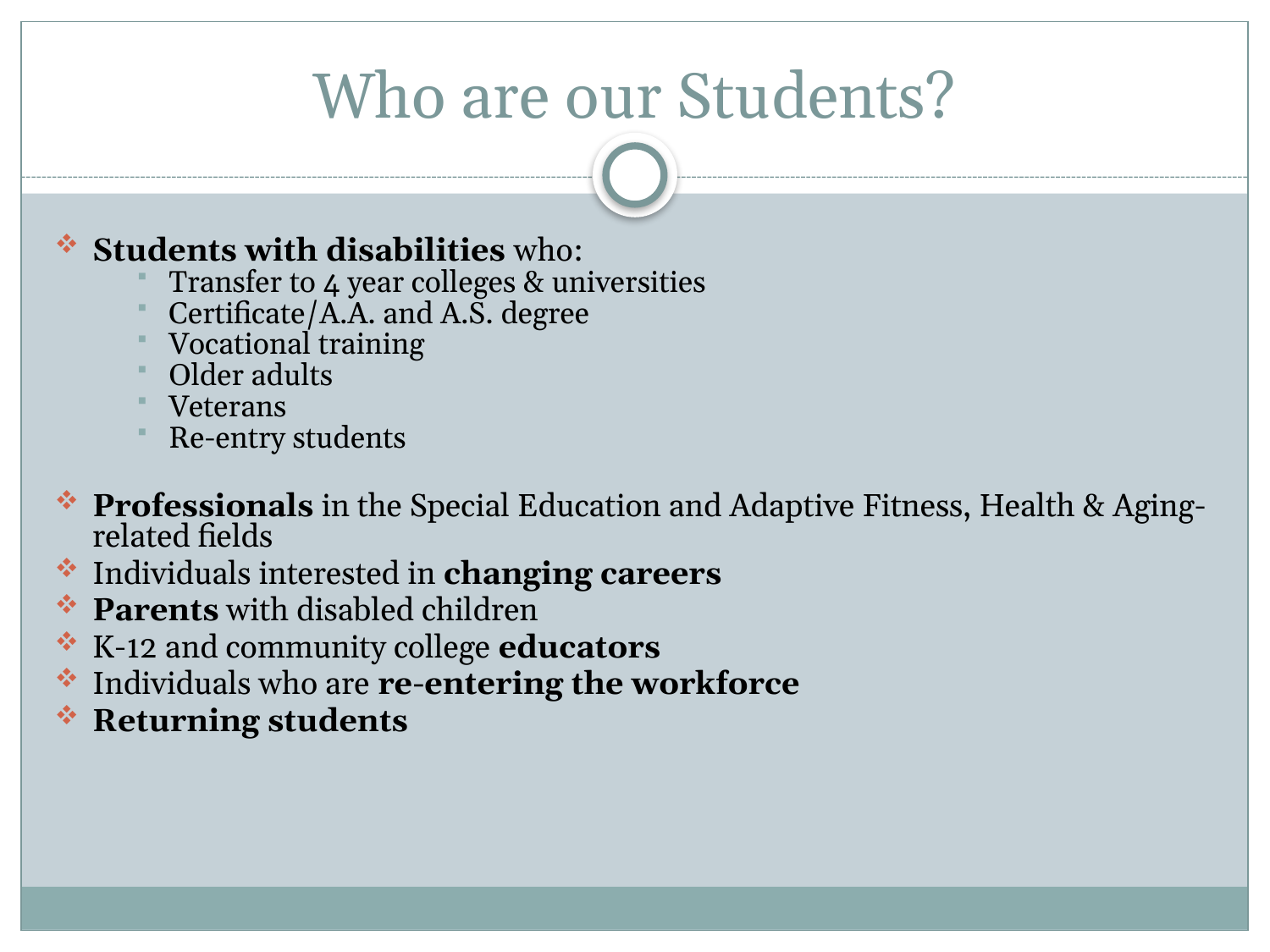

# Who are our Students?
Students with disabilities who:
Transfer to 4 year colleges & universities
Certificate/A.A. and A.S. degree
Vocational training
Older adults
Veterans
Re-entry students

Professionals in the Special Education and Adaptive Fitness, Health & Aging-related fields
Individuals interested in changing careers
Parents with disabled children
K-12 and community college educators
Individuals who are re-entering the workforce
Returning students